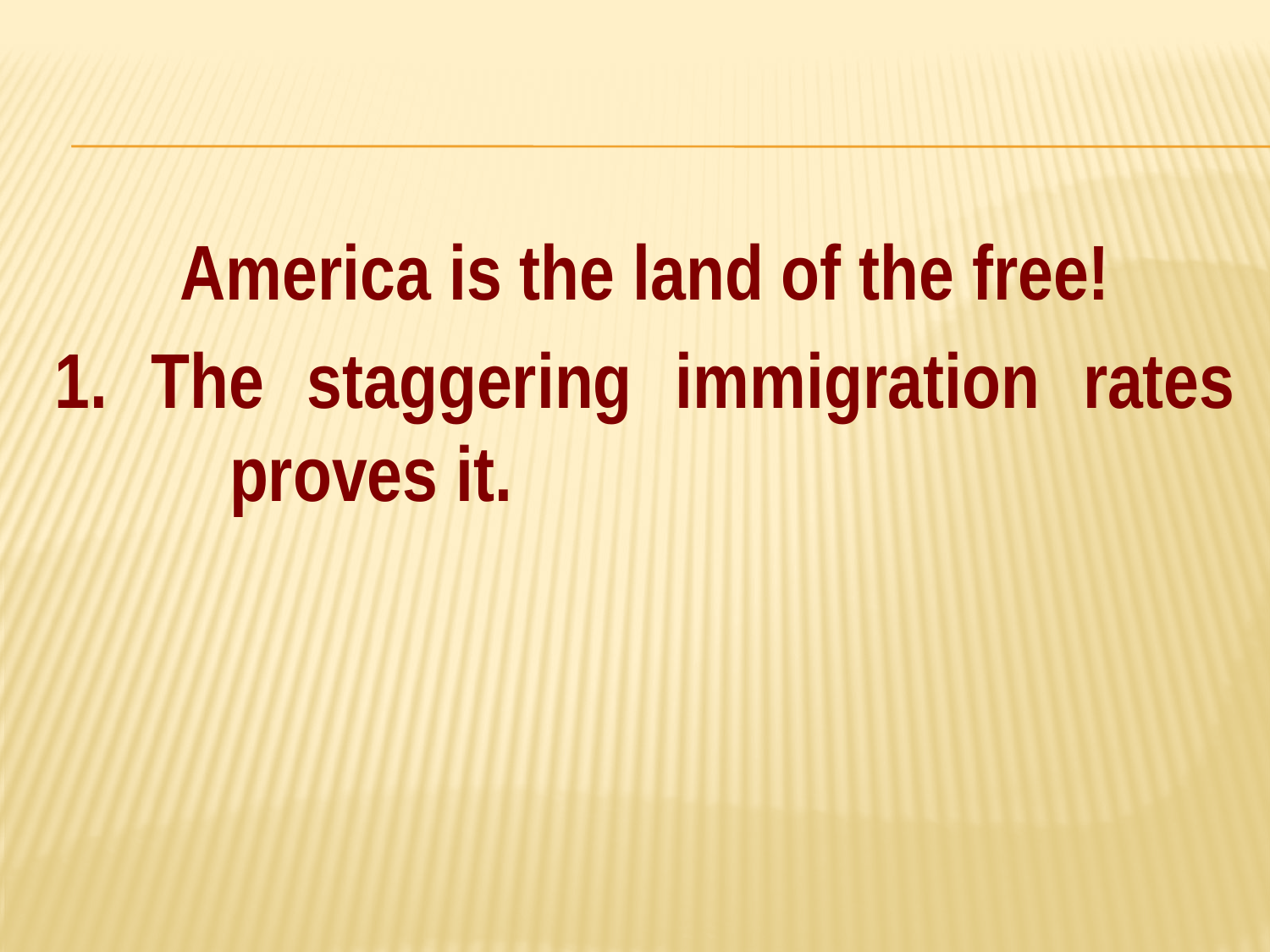

#
America is the land of the free!
1. The staggering immigration rates 	proves it.